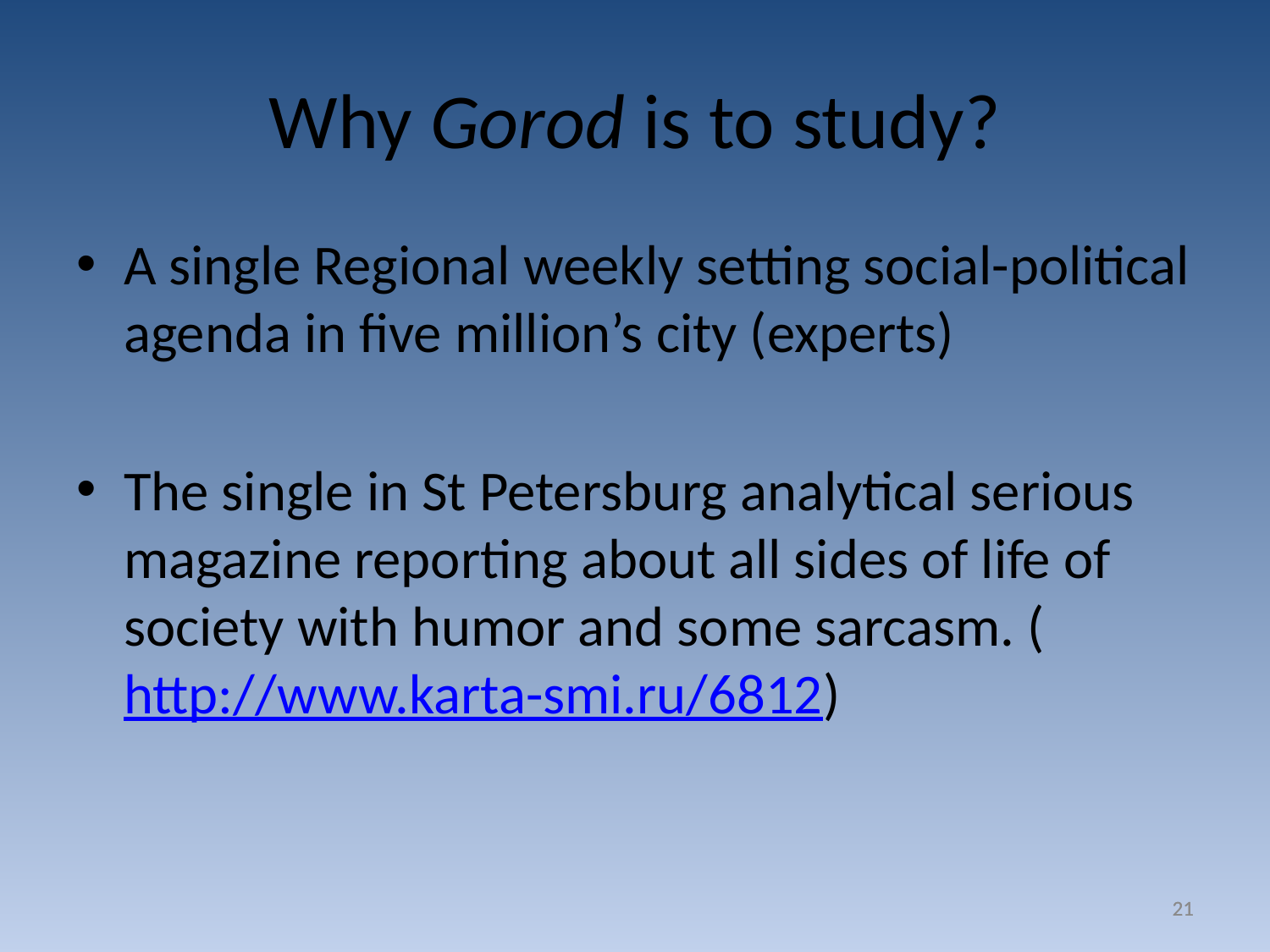

# Why Gorod is to study?
A single Regional weekly setting social-political agenda in five million’s city (experts)

The single in St Petersburg analytical serious magazine reporting about all sides of life of society with humor and some sarcasm. (http://www.karta-smi.ru/6812)
21
21